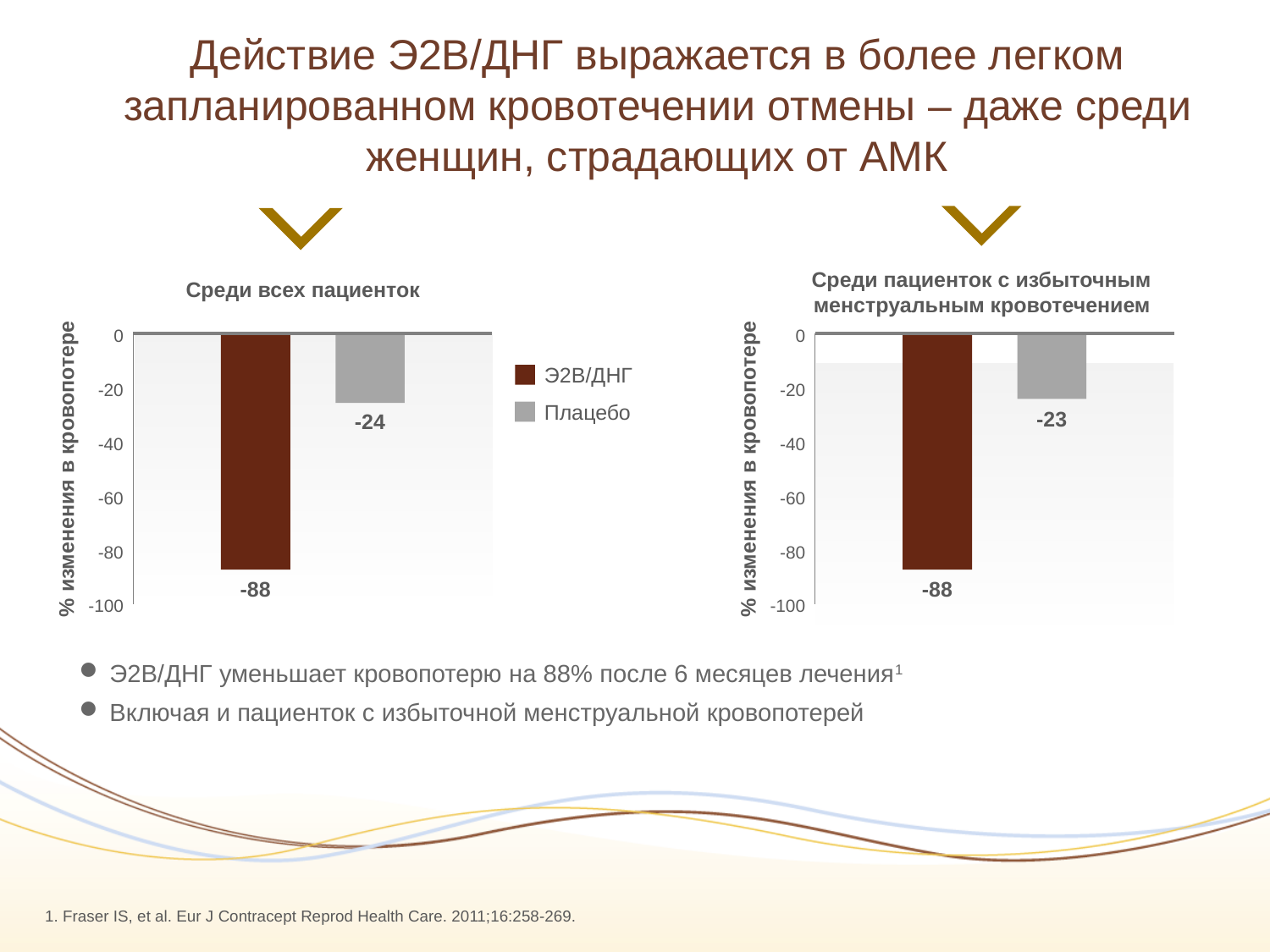

# Действие Э2В/ДНГ выражается в более легком запланированном кровотечении отмены – даже среди женщин, страдающих от АМК

Среди пациенток с избыточным менструальным кровотечением
Среди всех пациенток
0

-20
-24
-40
% изменения в кровопотере
-60
-80
-88
-100
0

-20
-23
-40
% изменения в кровопотере
-60
-80
-88
-100

Э2В/ДНГ

Плацебо

Э2В/ДНГ уменьшает кровопотерю на 88% после 6 месяцев лечения1
Включая и пациенток с избыточной менструальной кровопотерей
1. Fraser IS, et al. Eur J Contracept Reprod Health Care. 2011;16:258-269.